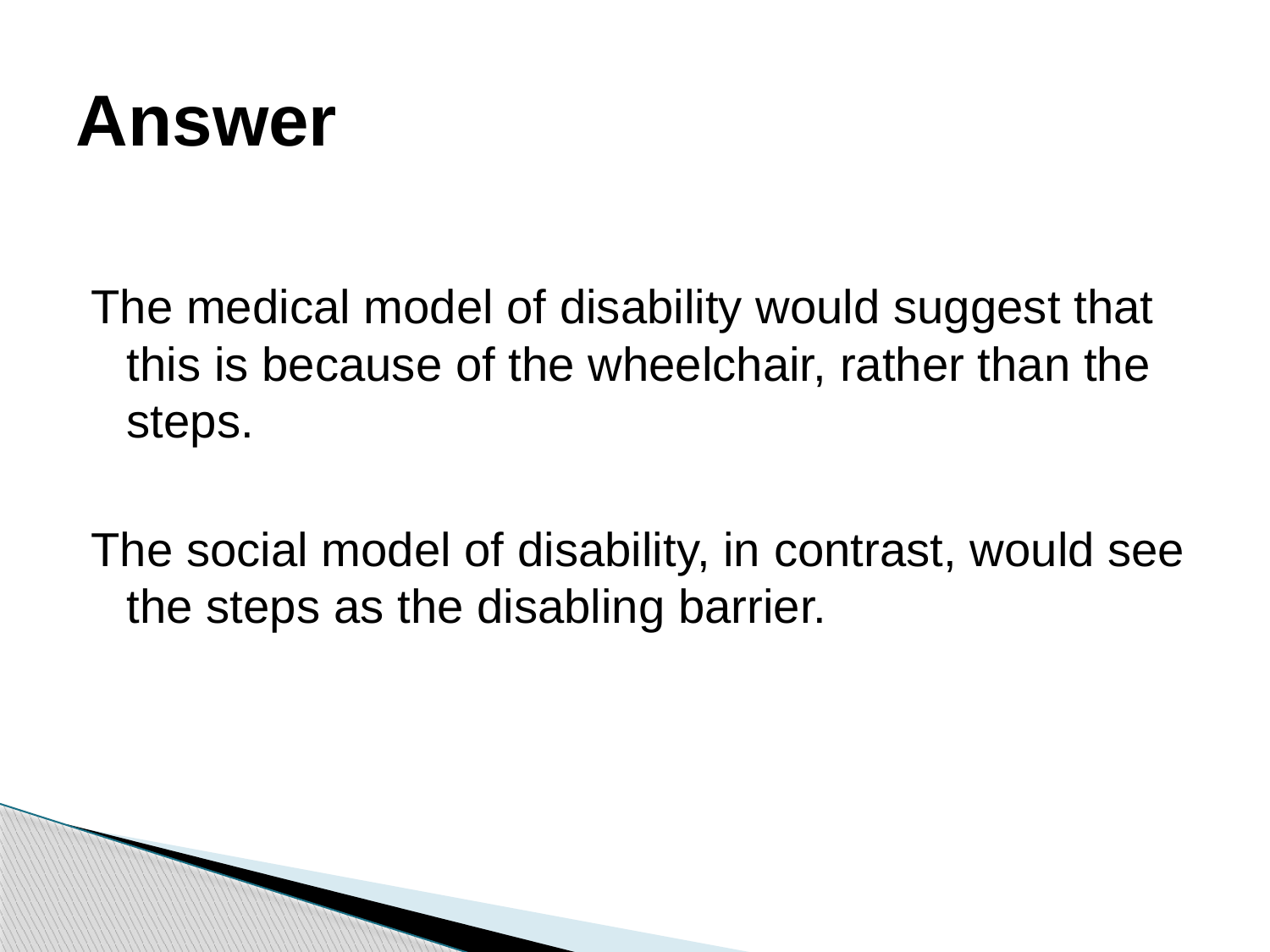

# Answer

The medical model of disability would suggest that this is because of the wheelchair, rather than the steps.

The social model of disability, in contrast, would see the steps as the disabling barrier.